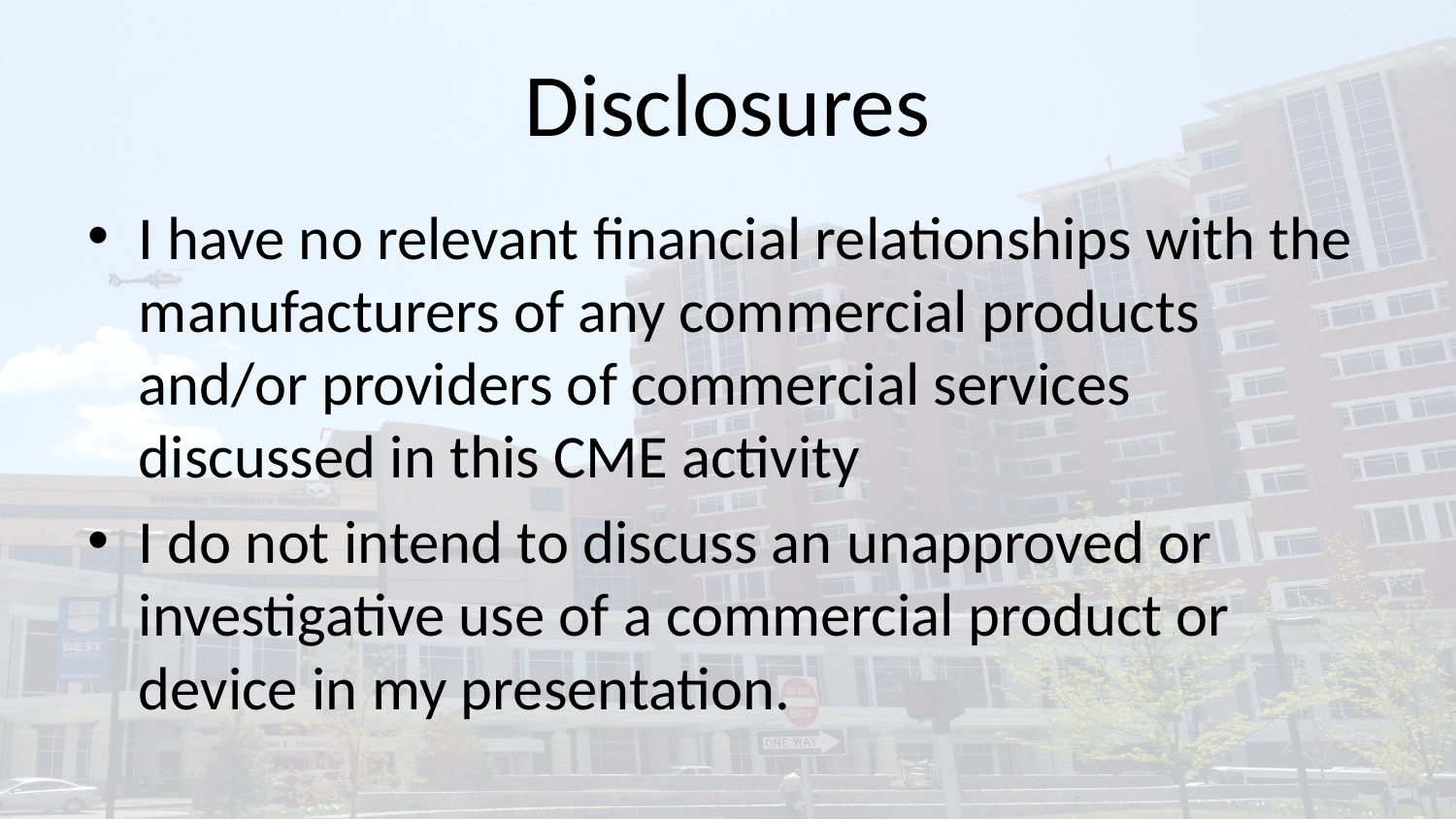

# Disclosures
I have no relevant financial relationships with the manufacturers of any commercial products and/or providers of commercial services discussed in this CME activity
I do not intend to discuss an unapproved or investigative use of a commercial product or device in my presentation.